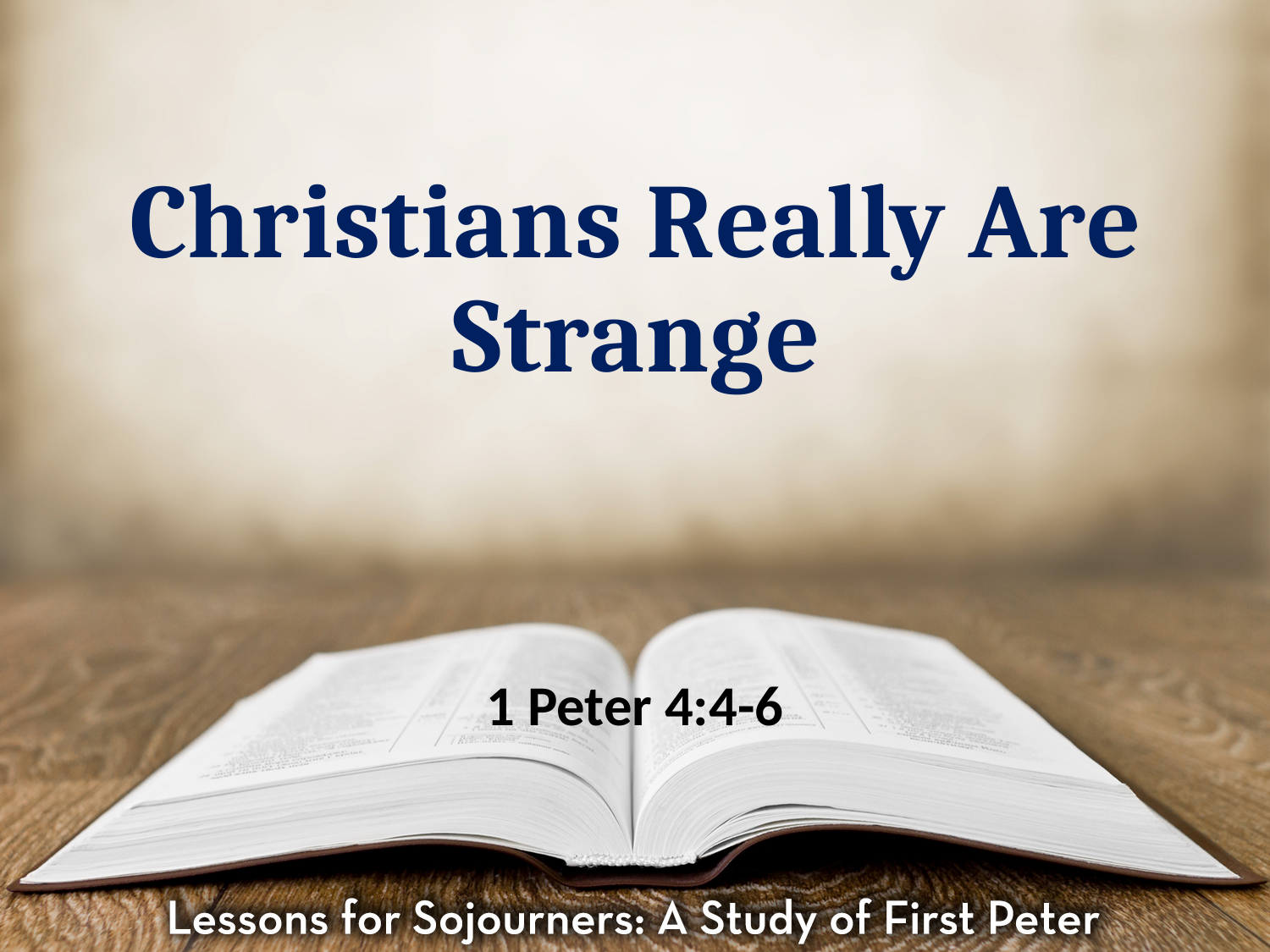

# Christians Really Are Strange
1 Peter 4:4-6